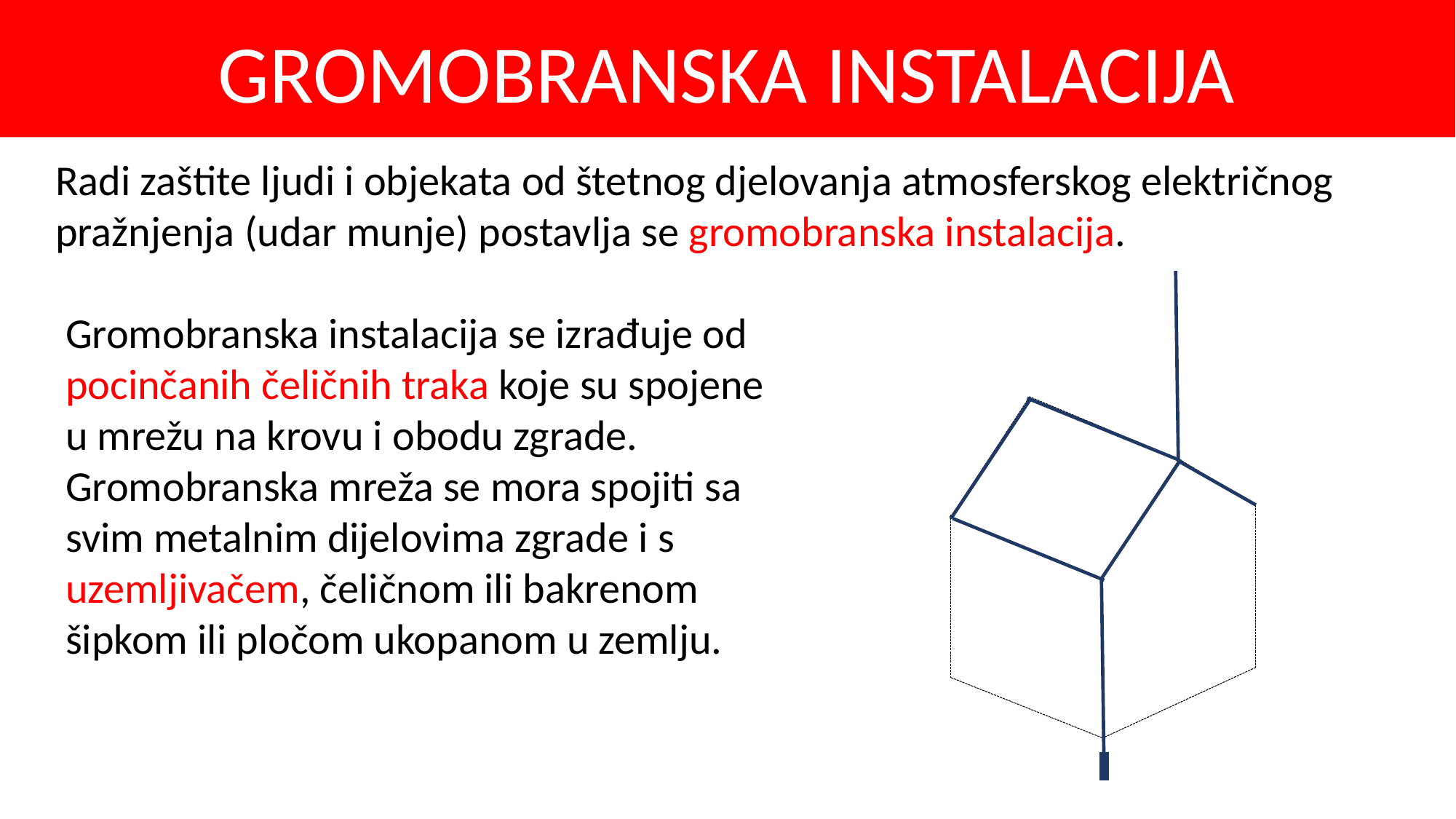

GROMOBRANSKA INSTALACIJA
Radi zaštite ljudi i objekata od štetnog djelovanja atmosferskog električnog pražnjenja (udar munje) postavlja se gromobranska instalacija.
Gromobranska instalacija se izrađuje od pocinčanih čeličnih traka koje su spojene u mrežu na krovu i obodu zgrade.
Gromobranska mreža se mora spojiti sa svim metalnim dijelovima zgrade i s uzemljivačem, čeličnom ili bakrenom šipkom ili pločom ukopanom u zemlju.